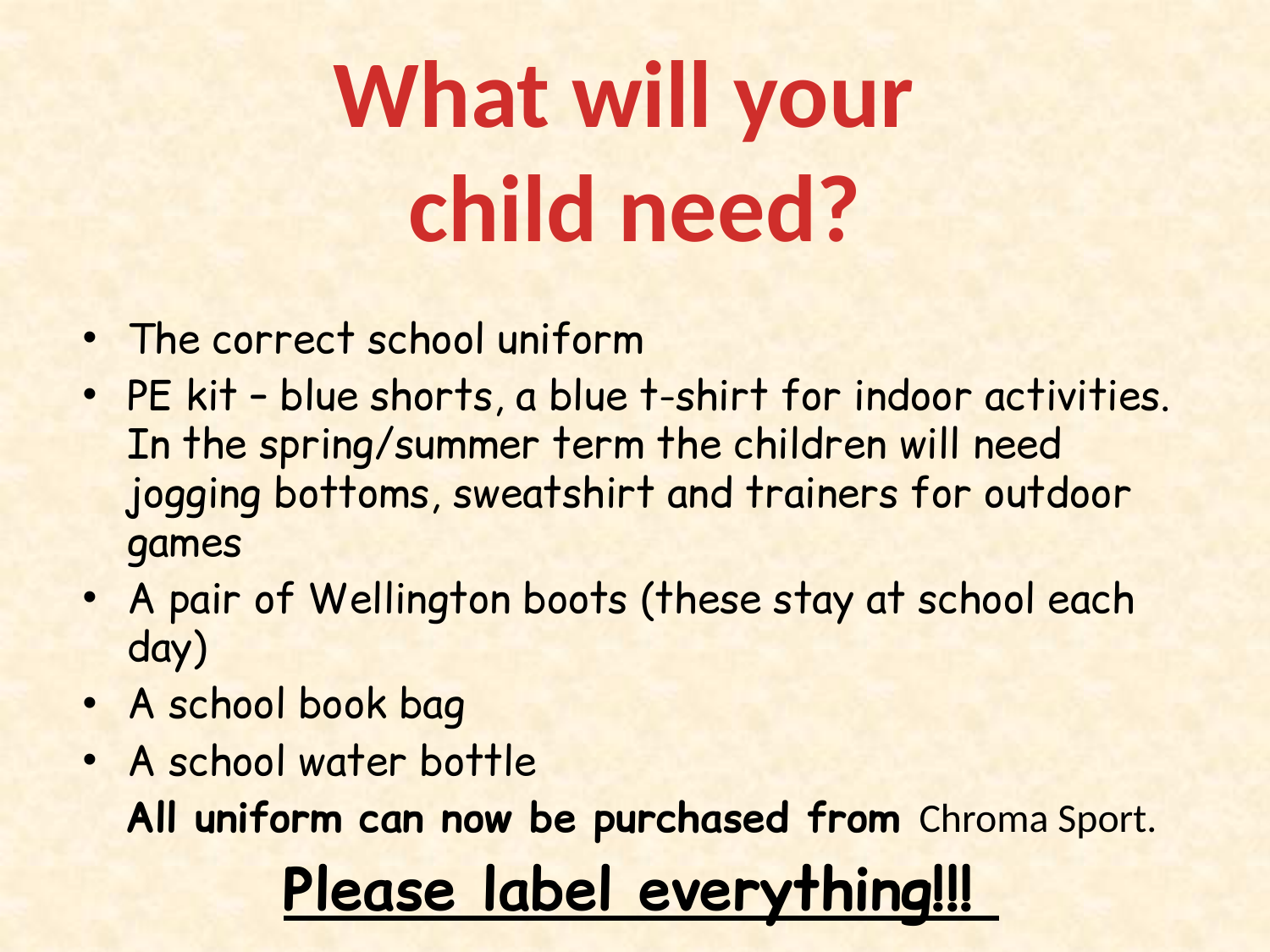

What will your
child need?
The correct school uniform
PE kit – blue shorts, a blue t-shirt for indoor activities. In the spring/summer term the children will need jogging bottoms, sweatshirt and trainers for outdoor games
A pair of Wellington boots (these stay at school each day)
A school book bag
A school water bottle
All uniform can now be purchased from Chroma Sport.
Please label everything!!!